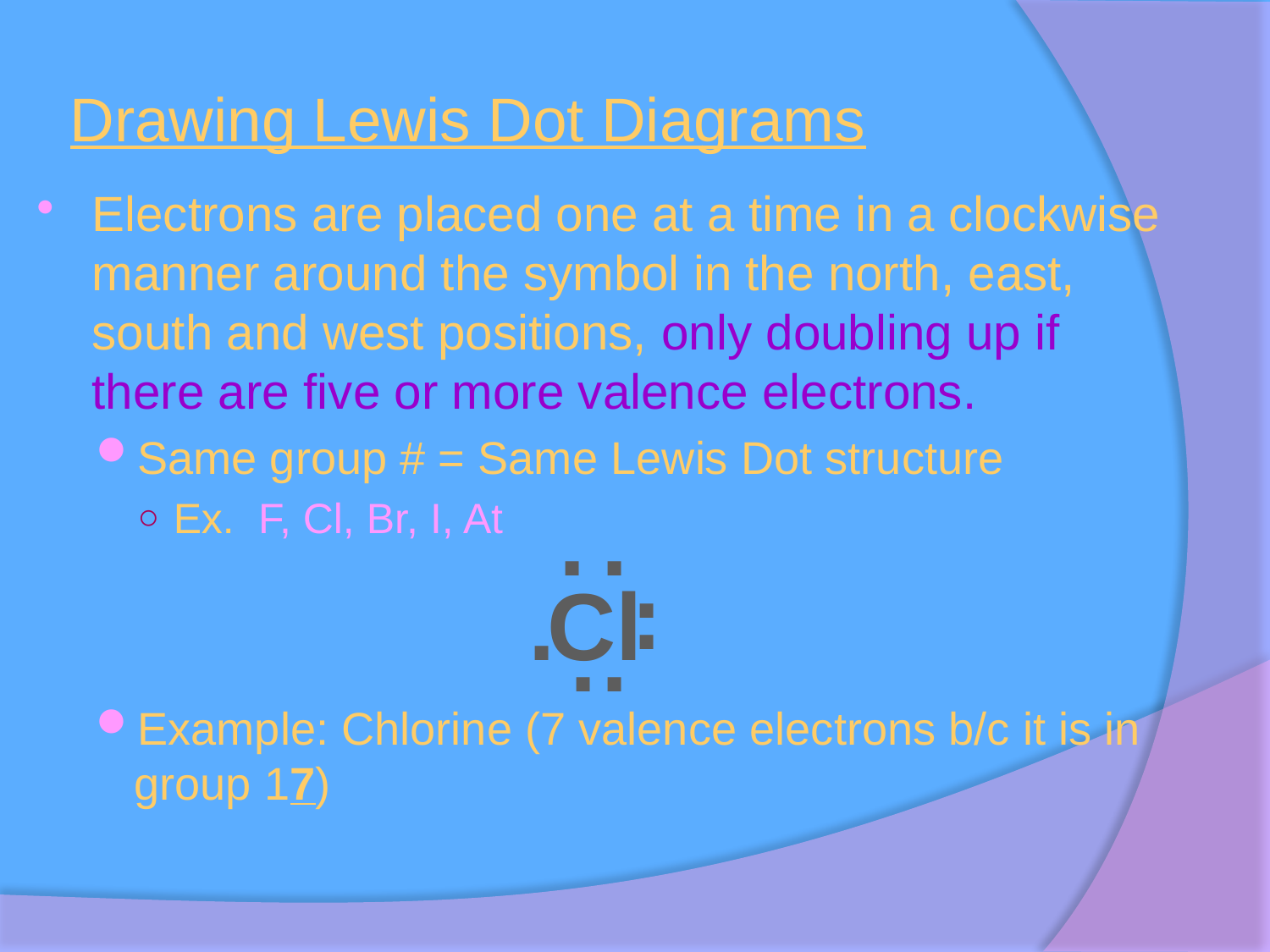

Drawing Lewis Dot Diagrams
Electrons are placed one at a time in a clockwise manner around the symbol in the north, east, south and west positions, only doubling up if there are five or more valence electrons.
Same group # = Same Lewis Dot structure
Ex.  F, Cl, Br, I, At

Example: Chlorine (7 valence electrons b/c it is in group 17)
.
.
.
.
.
Cl
.
.